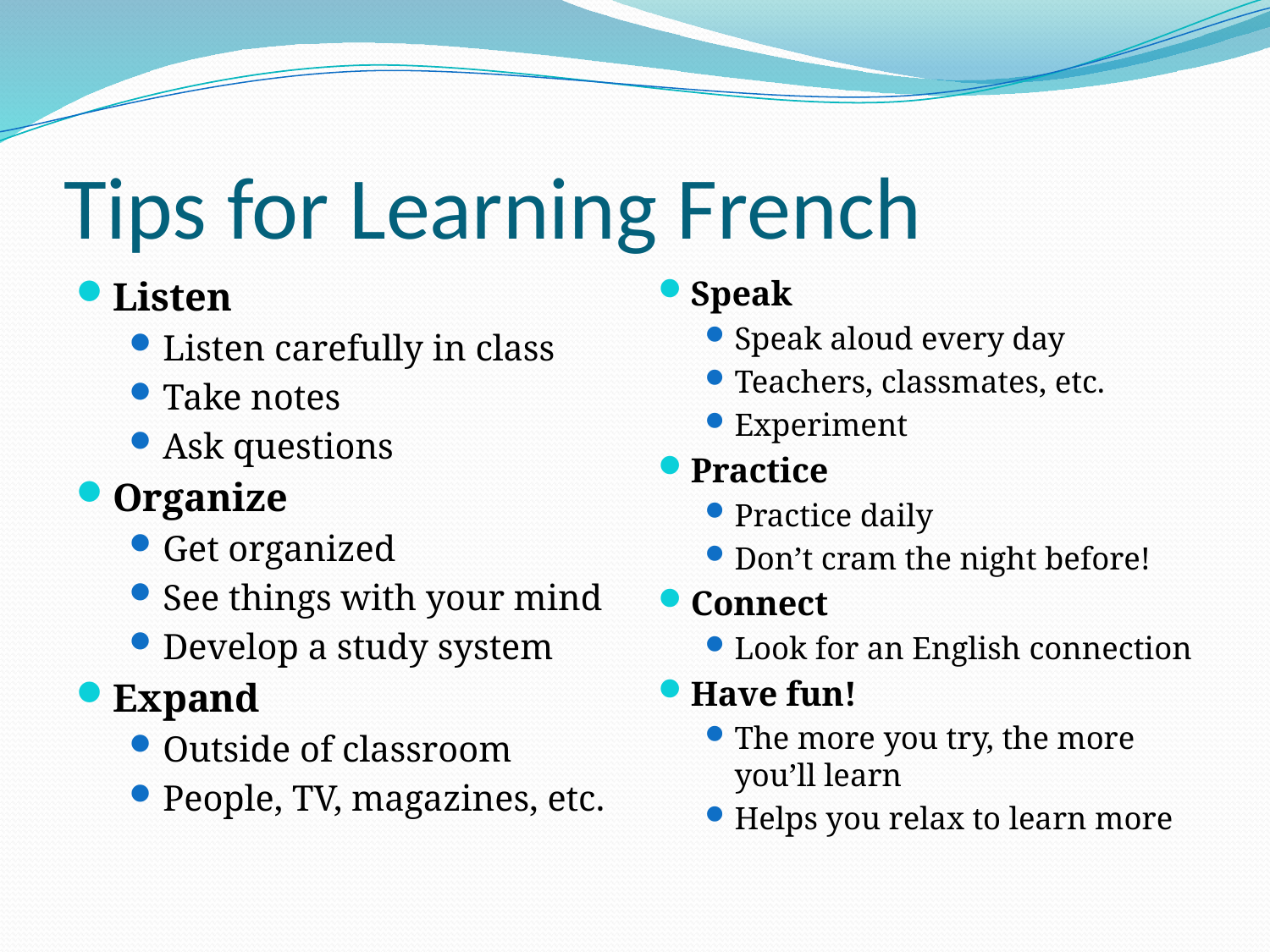

# Tips for Learning French
Listen
Listen carefully in class
Take notes
Ask questions
Organize
Get organized
See things with your mind
Develop a study system
Expand
Outside of classroom
People, TV, magazines, etc.
Speak
Speak aloud every day
Teachers, classmates, etc.
Experiment
Practice
Practice daily
Don’t cram the night before!
Connect
Look for an English connection
Have fun!
The more you try, the more you’ll learn
Helps you relax to learn more